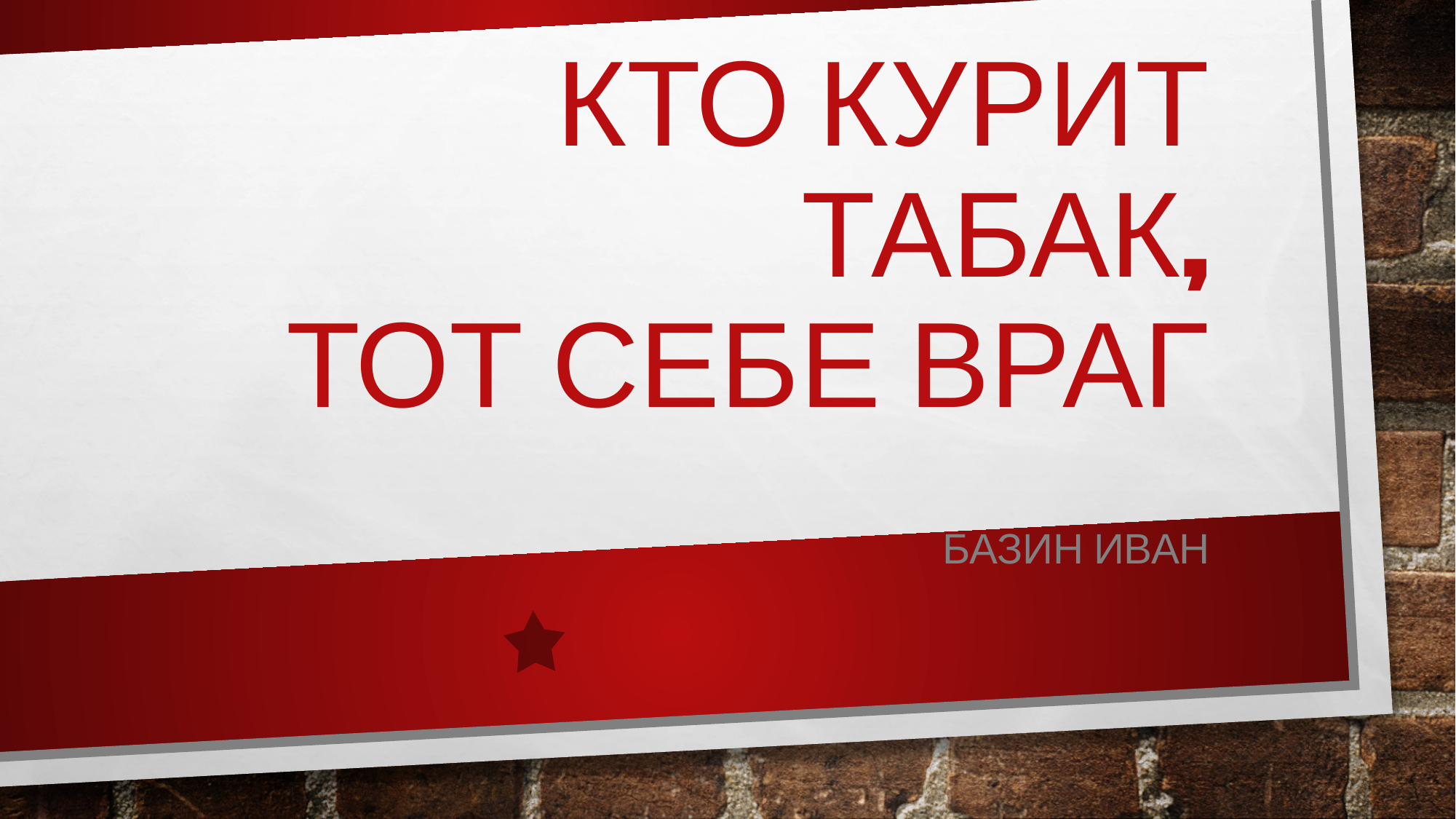

# КТО КУРИТ ТАБАК, ТОТ СЕБЕ ВРАГ

Базин иван